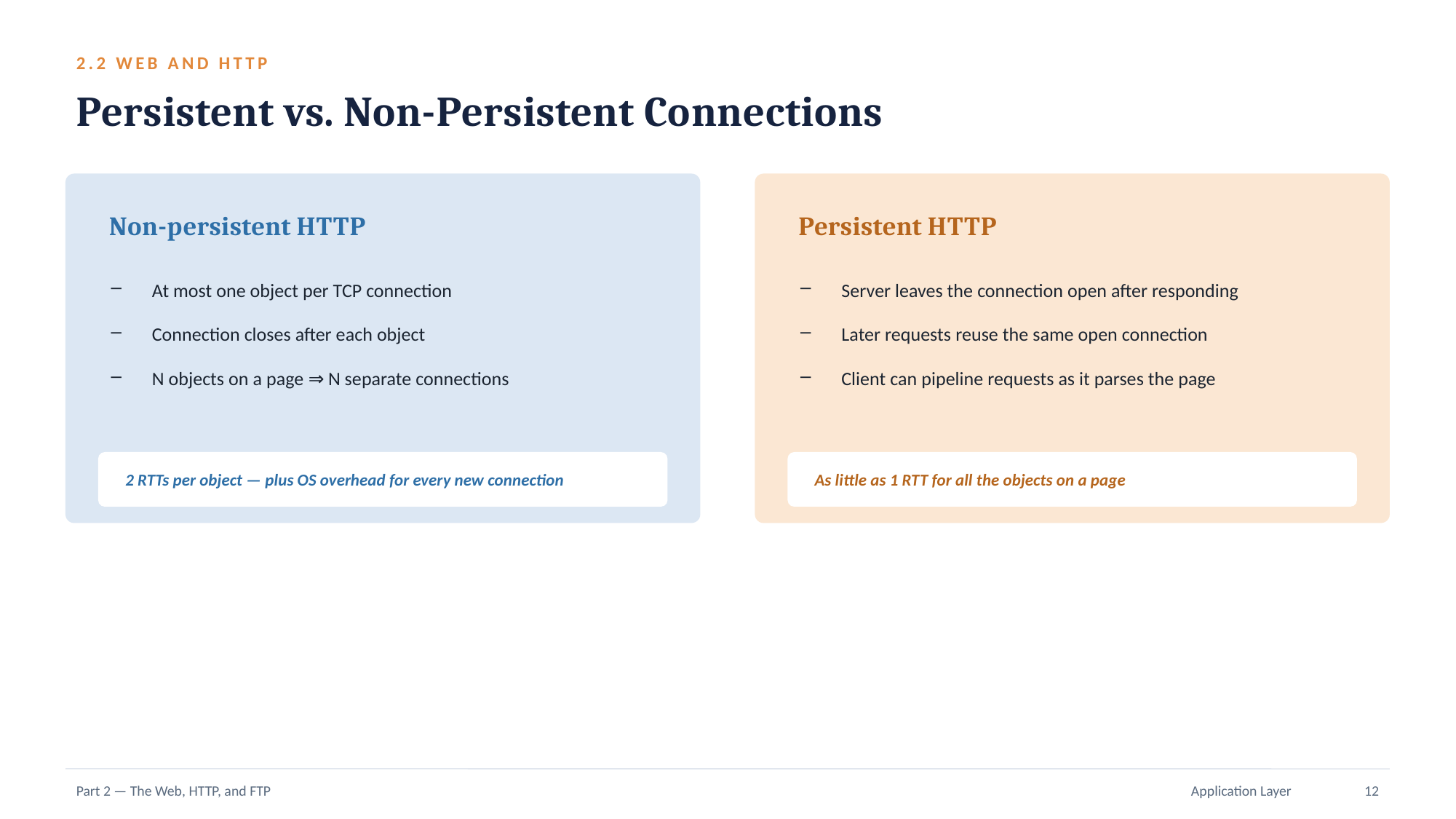

2.2 WEB AND HTTP
Persistent vs. Non-Persistent Connections

Non-persistent HTTP
Persistent HTTP
At most one object per TCP connection
Connection closes after each object
N objects on a page ⇒ N separate connections
Server leaves the connection open after responding
Later requests reuse the same open connection
Client can pipeline requests as it parses the page

2 RTTs per object — plus OS overhead for every new connection

As little as 1 RTT for all the objects on a page

Part 2 — The Web, HTTP, and FTP
Application Layer
12